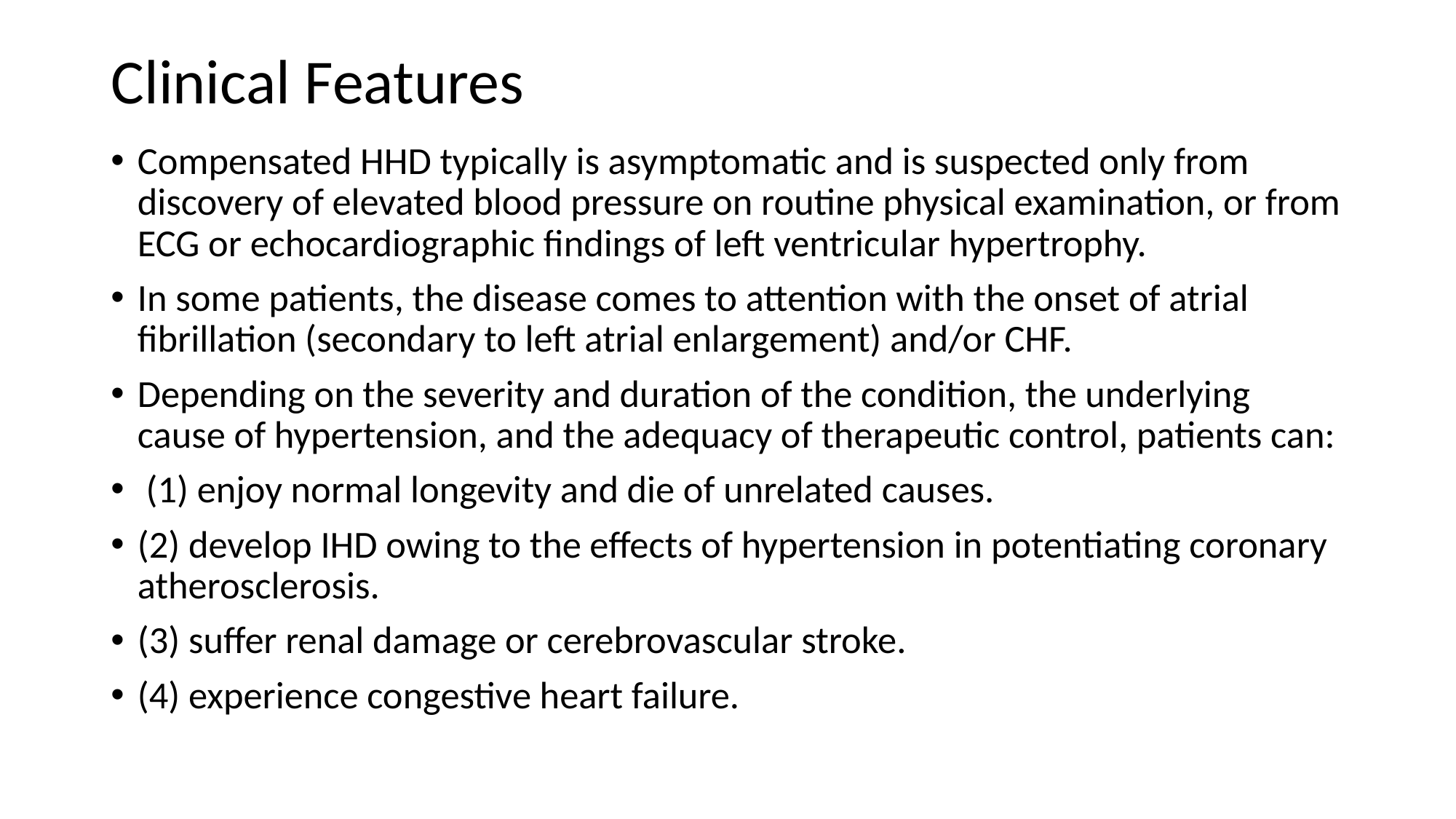

# Clinical Features
Compensated HHD typically is asymptomatic and is suspected only from discovery of elevated blood pressure on routine physical examination, or from ECG or echocardiographic findings of left ventricular hypertrophy.
In some patients, the disease comes to attention with the onset of atrial fibrillation (secondary to left atrial enlargement) and/or CHF.
Depending on the severity and duration of the condition, the underlying cause of hypertension, and the adequacy of therapeutic control, patients can:
 (1) enjoy normal longevity and die of unrelated causes.
(2) develop IHD owing to the effects of hypertension in potentiating coronary atherosclerosis.
(3) suffer renal damage or cerebrovascular stroke.
(4) experience congestive heart failure.